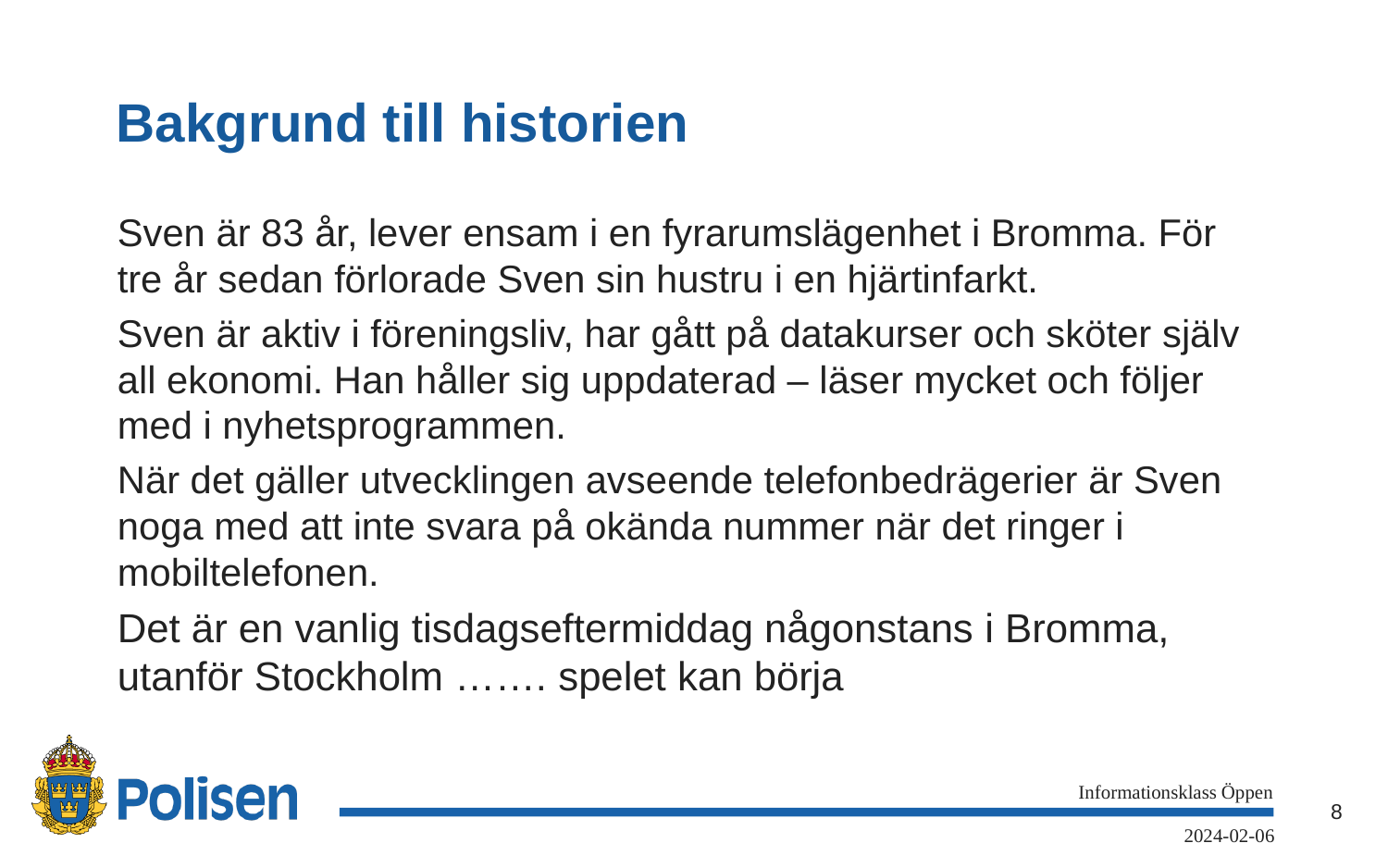

# Bakgrund till historien
Sven är 83 år, lever ensam i en fyrarumslägenhet i Bromma. För tre år sedan förlorade Sven sin hustru i en hjärtinfarkt.
Sven är aktiv i föreningsliv, har gått på datakurser och sköter själv all ekonomi. Han håller sig uppdaterad – läser mycket och följer med i nyhetsprogrammen.
När det gäller utvecklingen avseende telefonbedrägerier är Sven noga med att inte svara på okända nummer när det ringer i mobiltelefonen.
Det är en vanlig tisdagseftermiddag någonstans i Bromma, utanför Stockholm ……. spelet kan börja